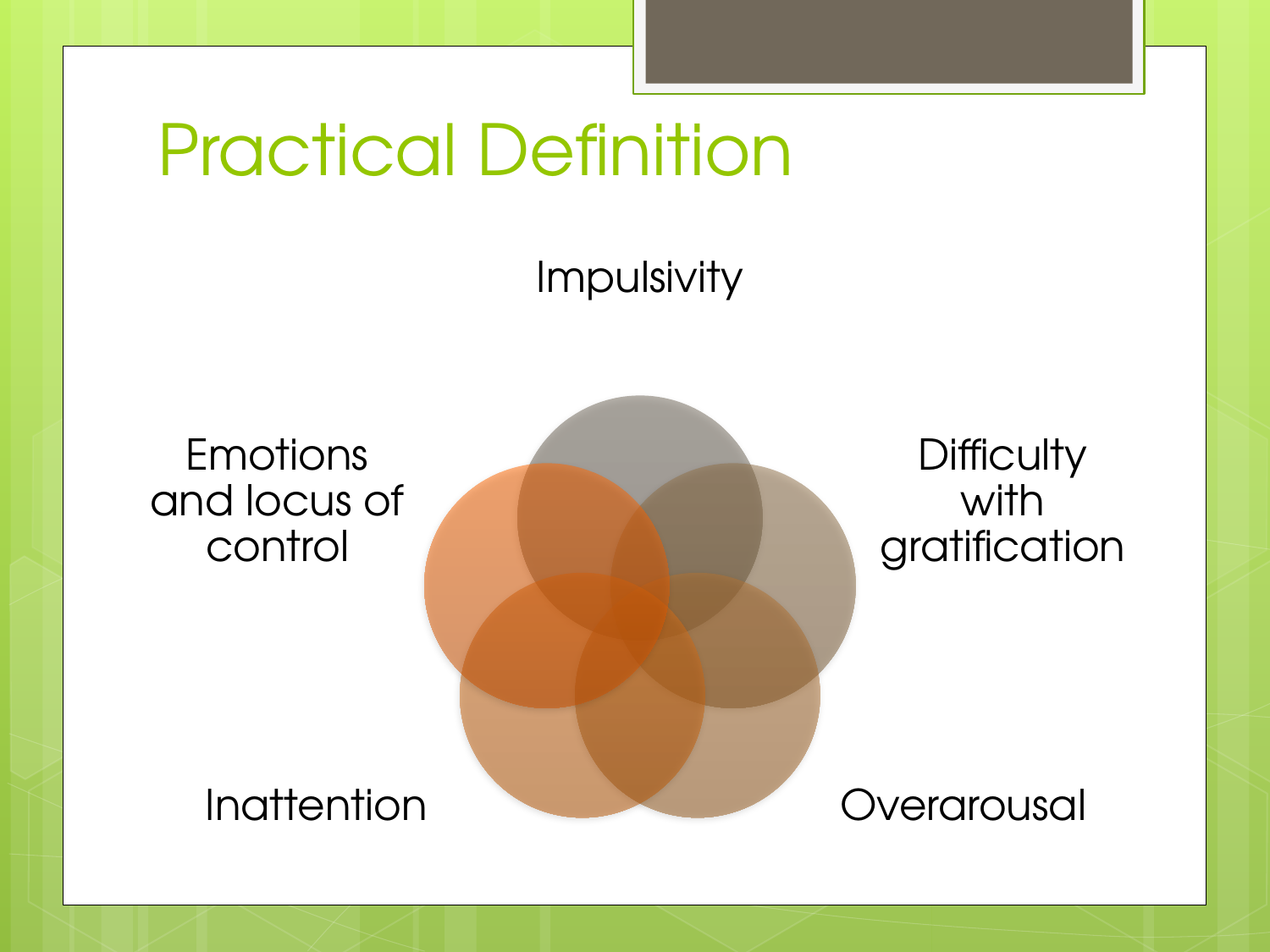

# Practical Definition
Impulsivity
Difficulty with gratification
Overarousal
Inattention
Emotions and locus of control